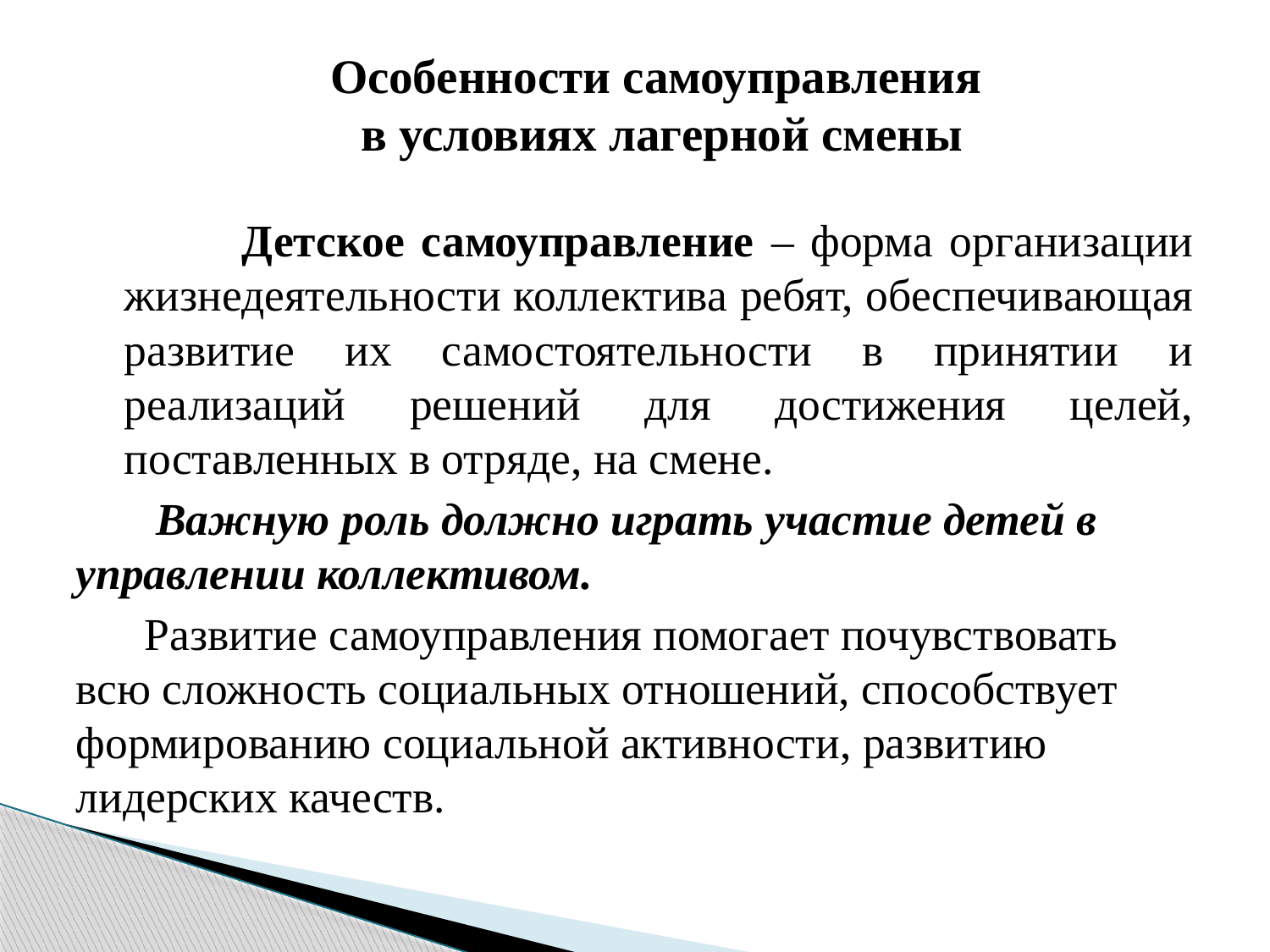

# Особенности самоуправления в условиях лагерной смены
       Детское самоуправление – форма организации жизнедеятельности коллектива ребят, обеспечивающая развитие их самостоятельности в принятии и реализаций решений для достижения целей, поставленных в отряде, на смене.
       Важную роль должно играть участие детей в управлении коллективом.
      Развитие самоуправления помогает почувствовать всю сложность социальных отношений, способствует формированию социальной активности, развитию лидерских качеств.